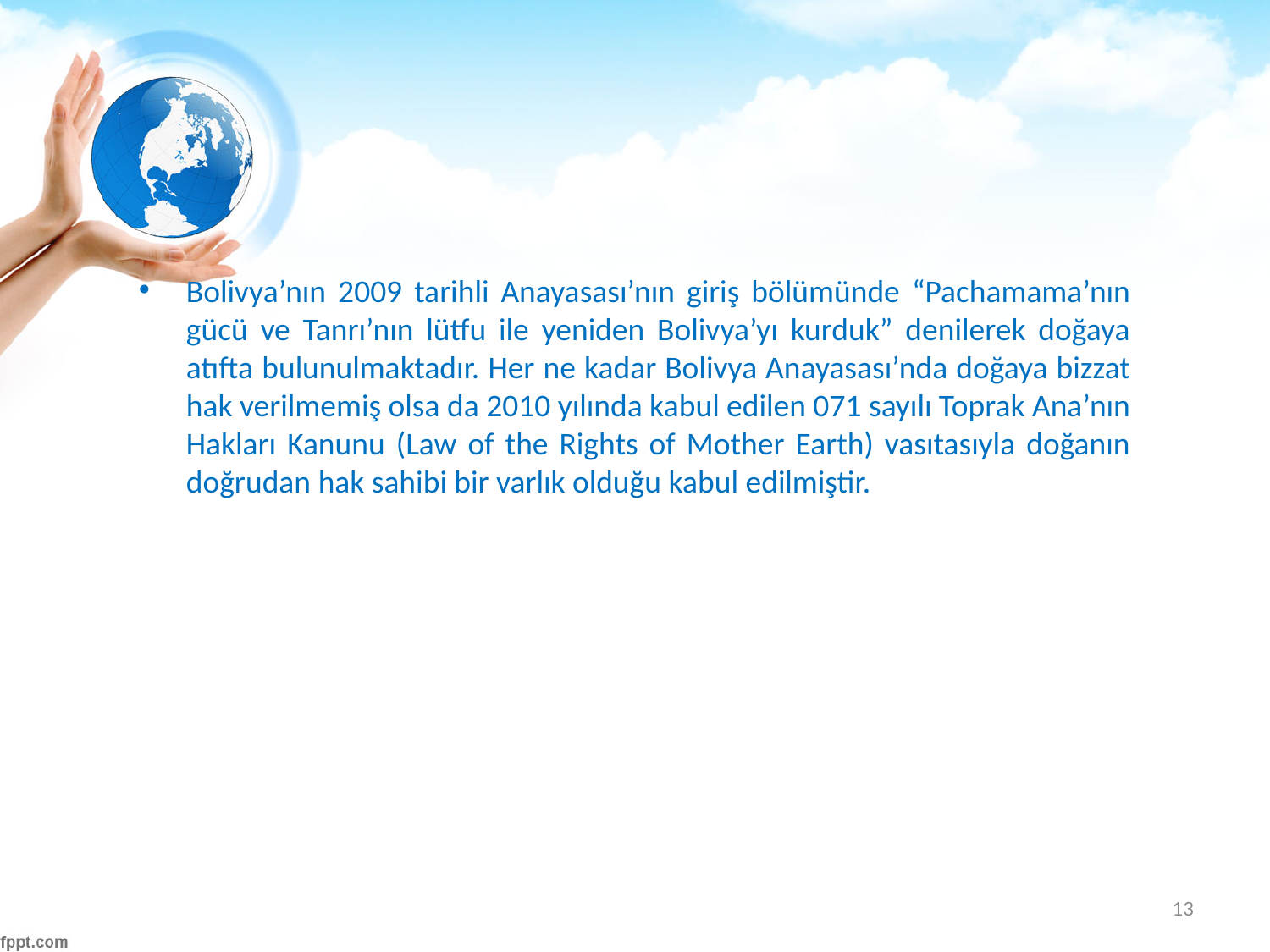

#
Bolivya’nın 2009 tarihli Anayasası’nın giriş bölümünde “Pachamama’nın gücü ve Tanrı’nın lütfu ile yeniden Bolivya’yı kurduk” denilerek doğaya atıfta bulunulmaktadır. Her ne kadar Bolivya Anayasası’nda doğaya bizzat hak verilmemiş olsa da 2010 yılında kabul edilen 071 sayılı Toprak Ana’nın Hakları Kanunu (Law of the Rights of Mother Earth) vasıtasıyla doğanın doğrudan hak sahibi bir varlık olduğu kabul edilmiştir.

13